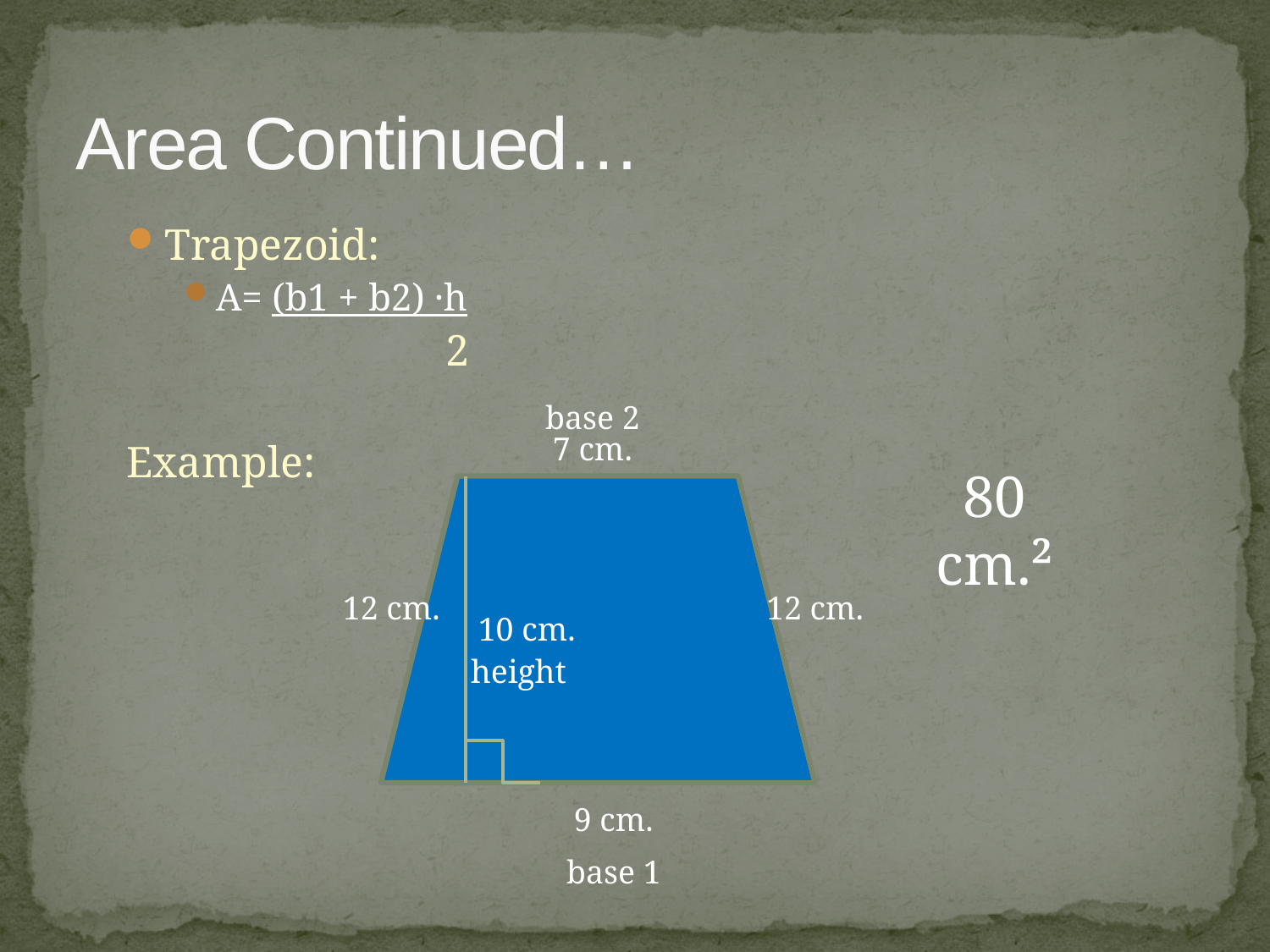

# Area Continued…
Trapezoid:
A= (b1 + b2) ·h
		              2

Example:

base 2
7 cm.
80 cm.²

12 cm.
12 cm.
10 cm.
height
9 cm.
base 1